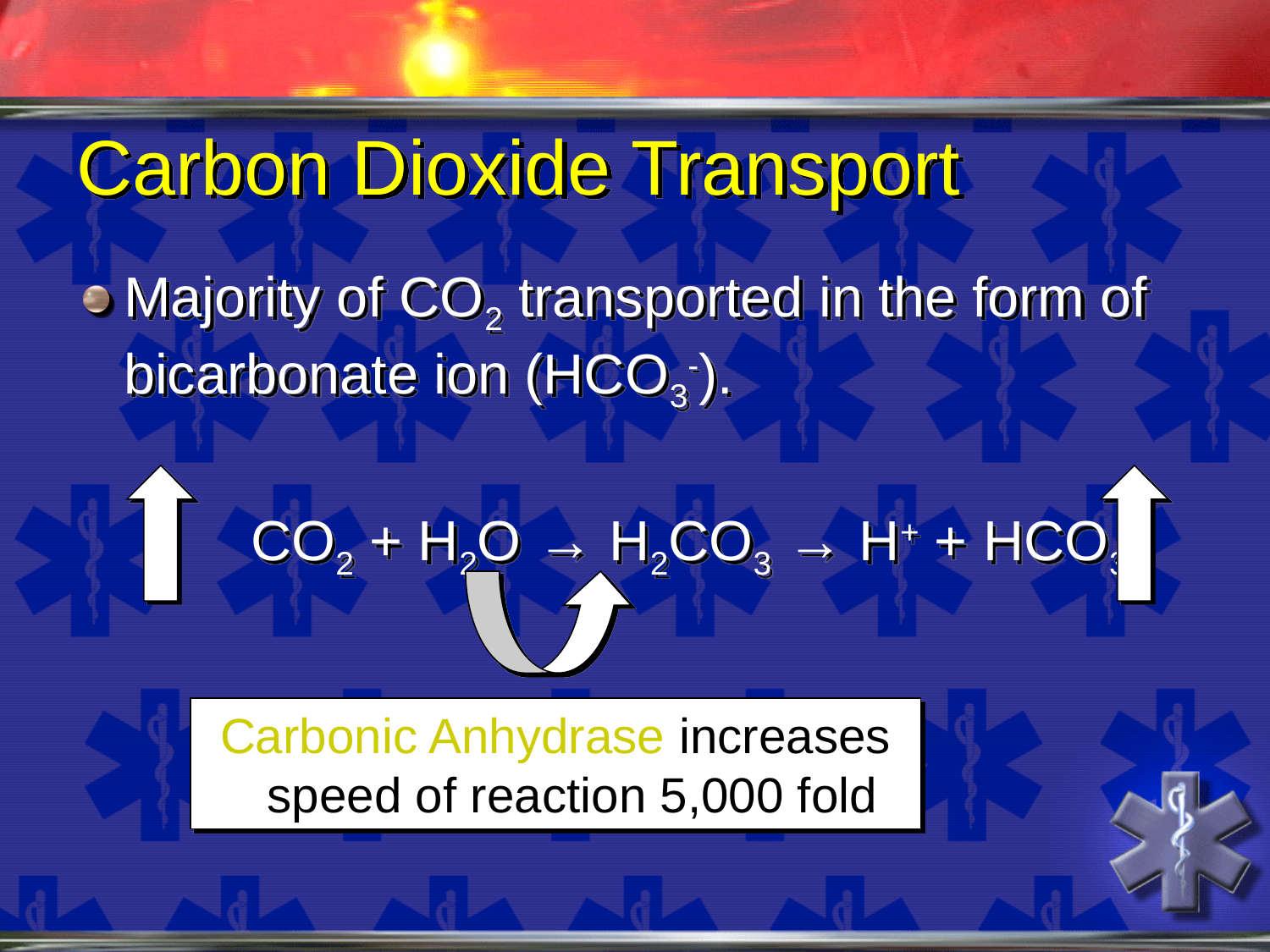

# Carbon Dioxide Transport
Majority of CO2 transported in the form of bicarbonate ion (HCO3-).

		CO2 + H2O → H2CO3 → H+ + HCO3-

Carbonic Anhydrase increases speed of reaction 5,000 fold.